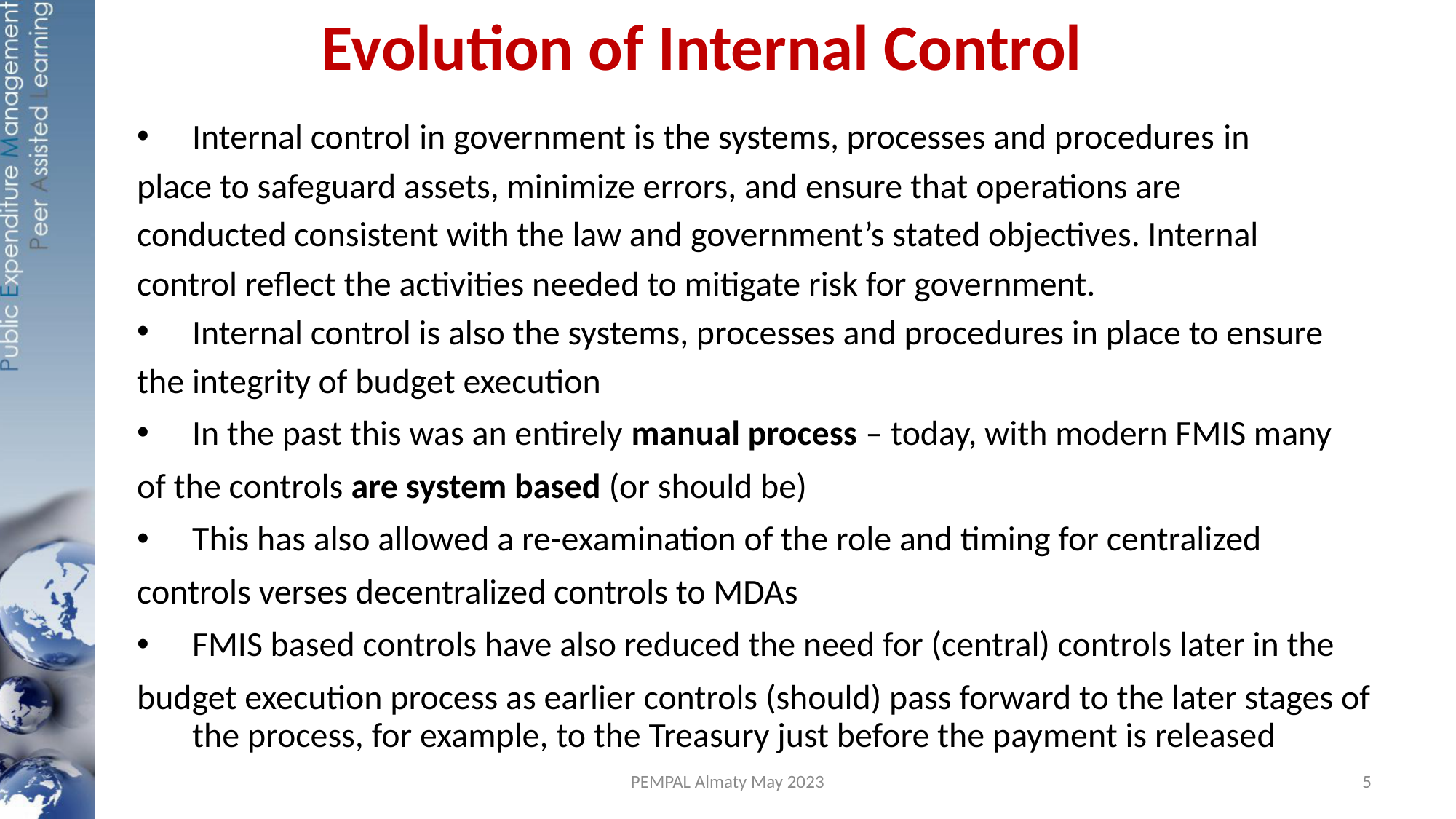

# Evolution of Internal Control

Internal control in government is the systems, processes and procedures in
place to safeguard assets, minimize errors, and ensure that operations are
conducted consistent with the law and government’s stated objectives. Internal
control reflect the activities needed to mitigate risk for government.
Internal control is also the systems, processes and procedures in place to ensure
the integrity of budget execution
In the past this was an entirely manual process – today, with modern FMIS many
of the controls are system based (or should be)
This has also allowed a re-examination of the role and timing for centralized
controls verses decentralized controls to MDAs
FMIS based controls have also reduced the need for (central) controls later in the
budget execution process as earlier controls (should) pass forward to the later stages of the process, for example, to the Treasury just before the payment is released

PEMPAL Almaty May 2023
5